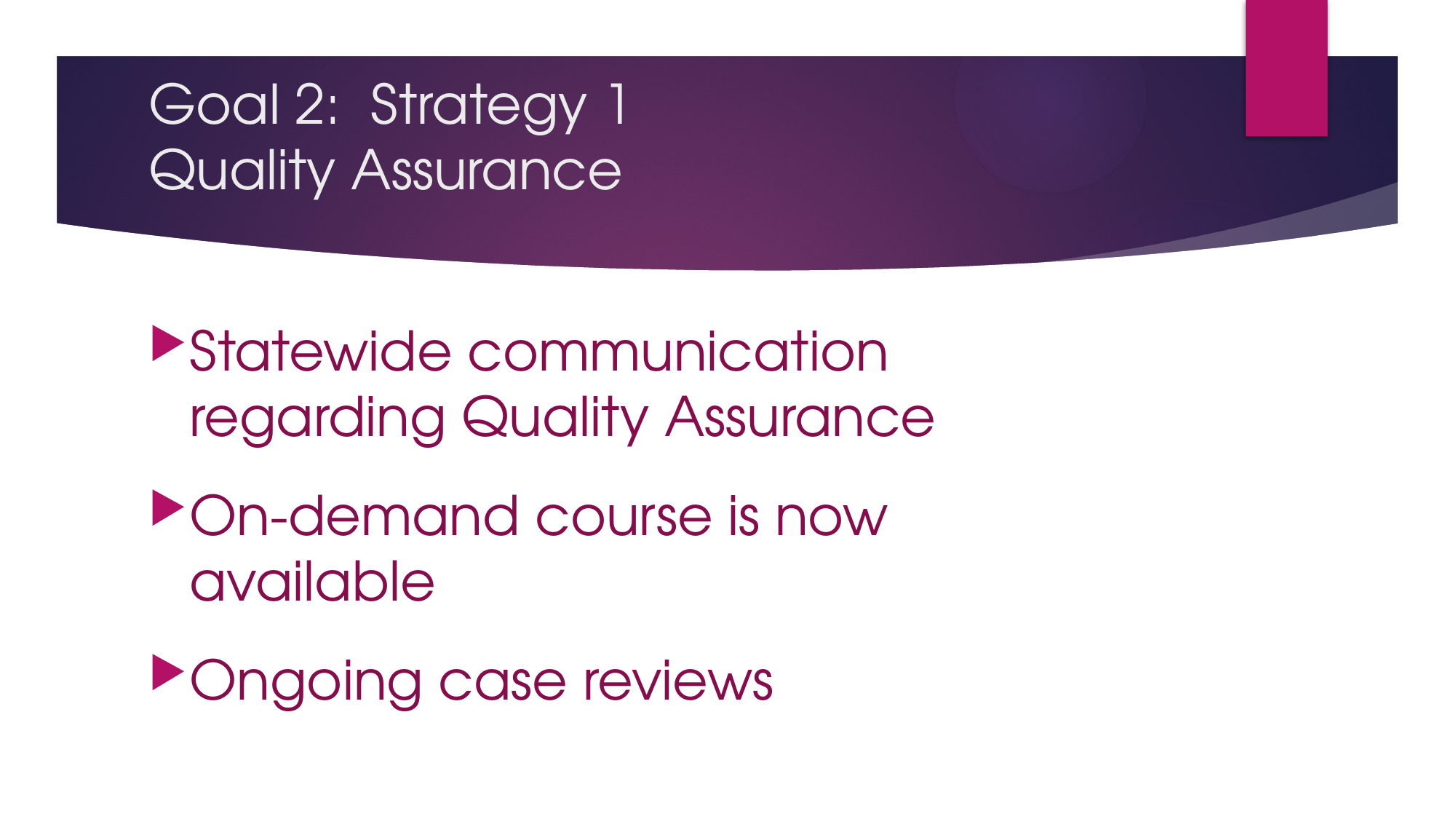

# Goal 2:  Strategy 1 Quality Assurance
Statewide communication regarding Quality Assurance
On-demand course is now available
Ongoing case reviews